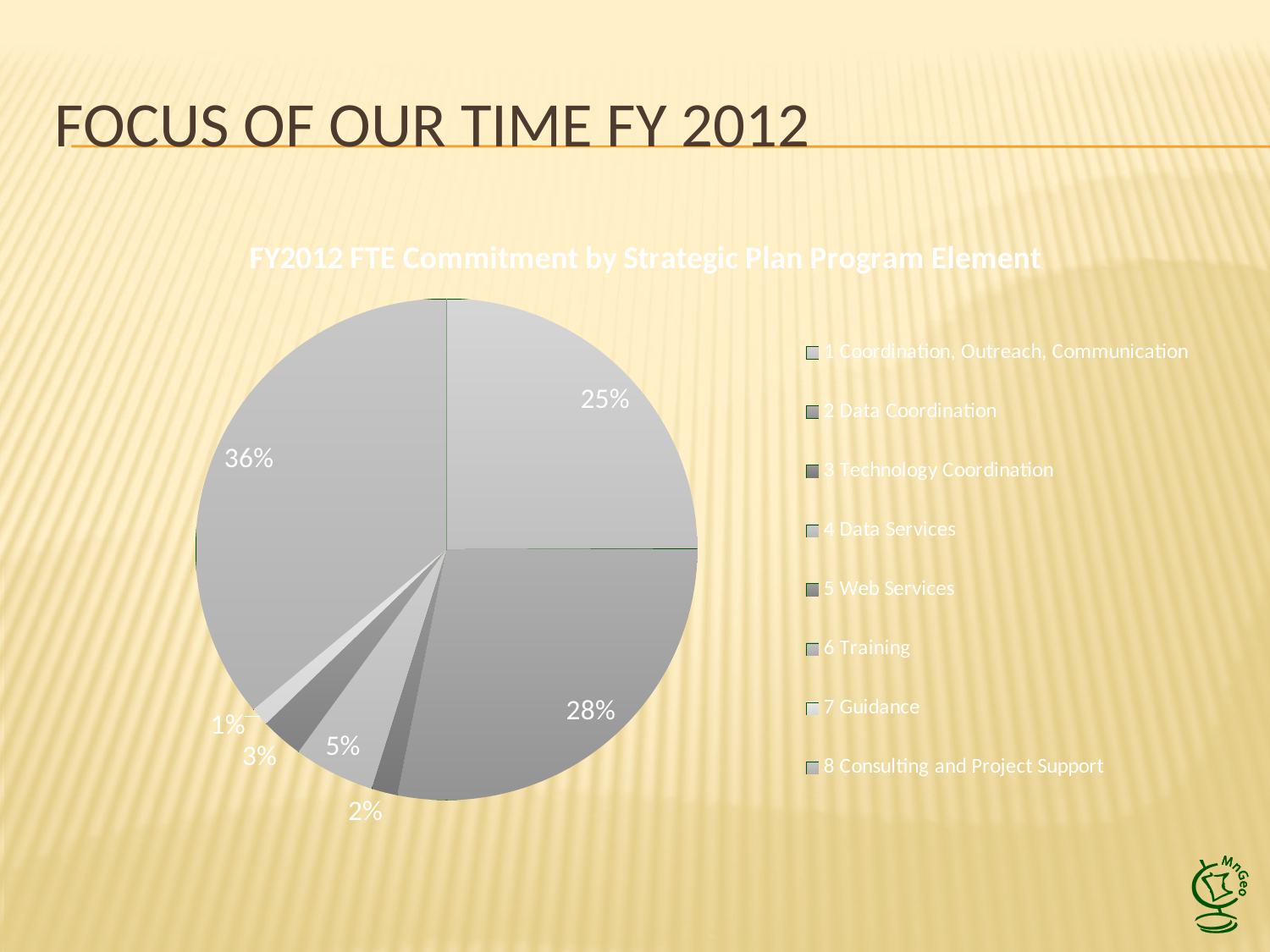

# Focus of our time FY 2012

### Chart:

| Category | FY2012 FTE Commitment by Strategic Plan Program Element |
|---|---|
| Coordination, Outreach, Communication | 2.0057692307692307 |
| Data Coordination | 2.2663461538461536 |
| Technology Coordination | 0.1362163461538466 |
| Data Services | 0.41875 |
| Web Services | 0.21987019230769267 |
| Training | 0.0 |
| Guidance | 0.09679807692307728 |
| Consulting and Project Support | 2.8966346153846128 |